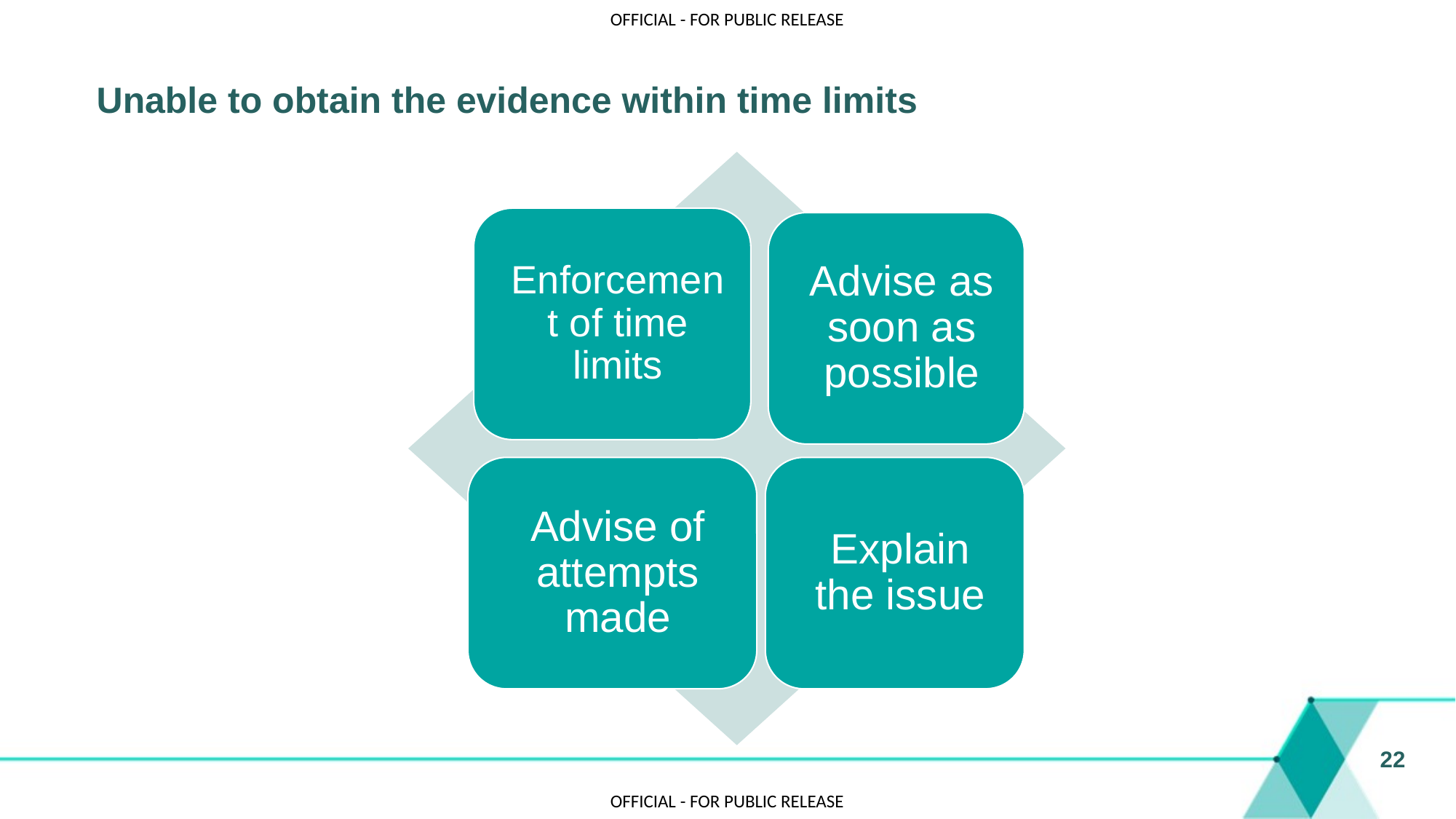

# Unable to obtain the evidence within time limits
Enforcement of time limits
Advise as soon as possible
Advise of attempts made
Explain the issue
22